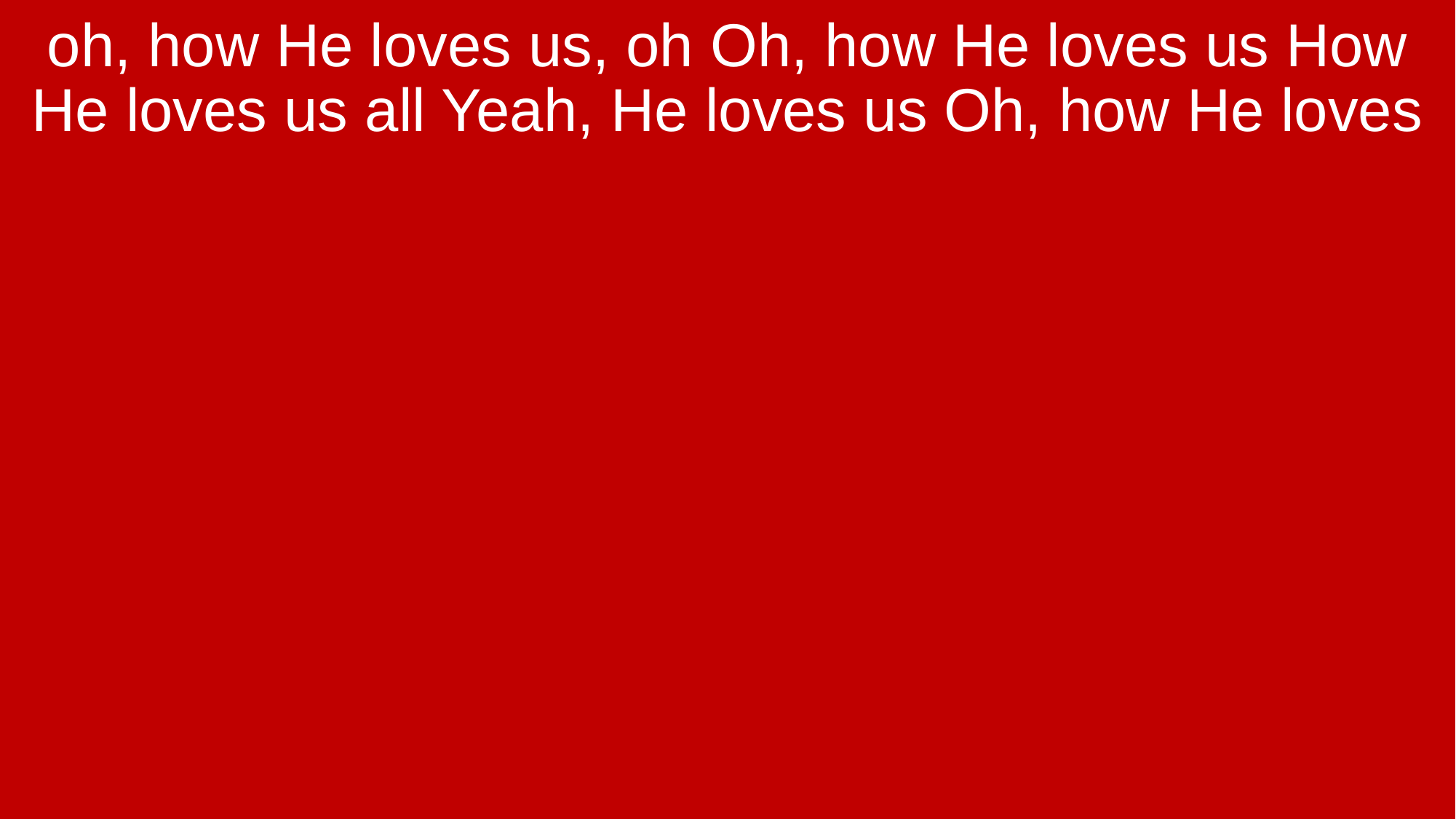

oh, how He loves us, oh Oh, how He loves us How He loves us all Yeah, He loves us Oh, how He loves